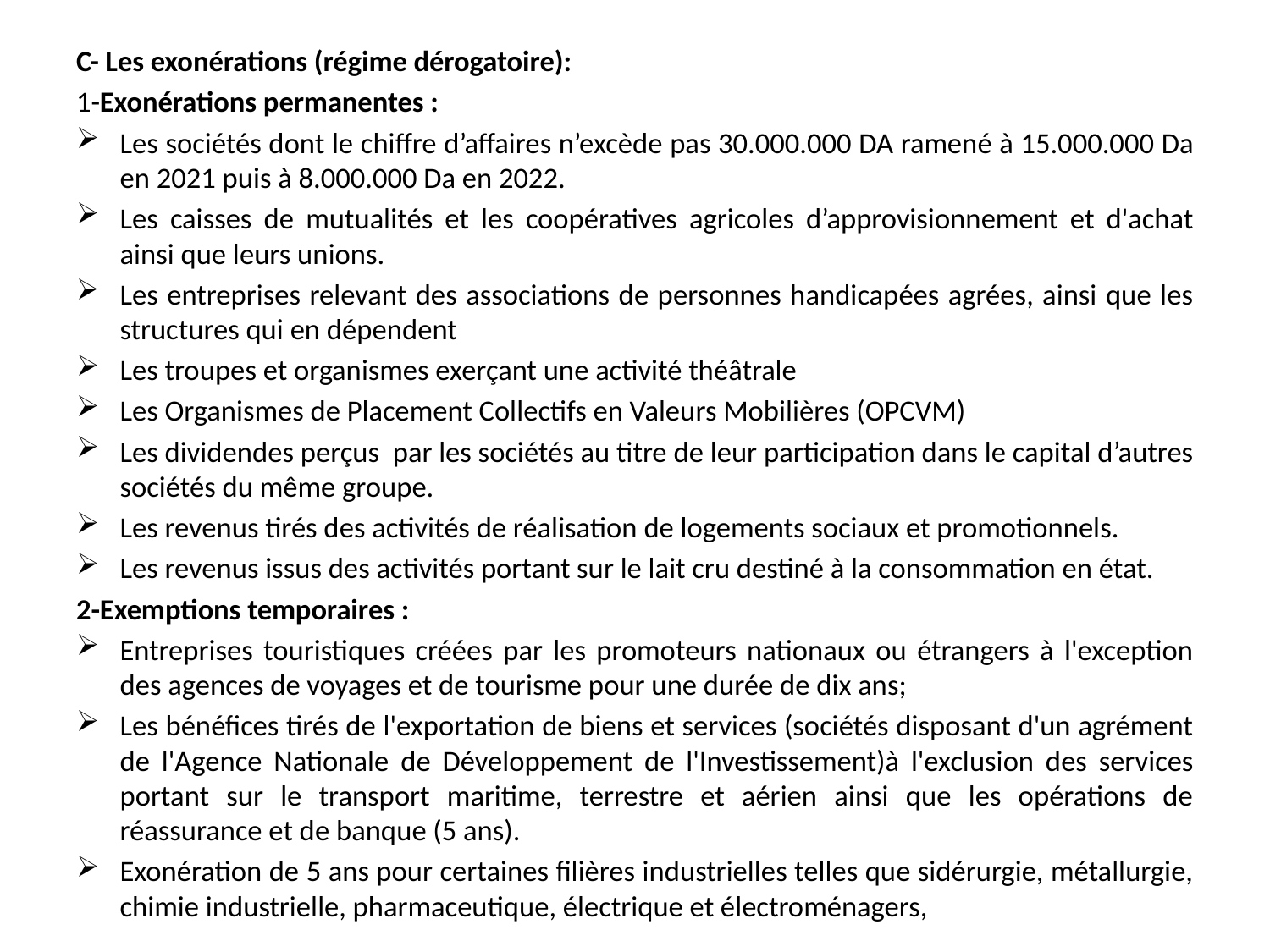

C- Les exonérations (régime dérogatoire):
1-Exonérations permanentes :
Les sociétés dont le chiffre d’affaires n’excède pas 30.000.000 DA ramené à 15.000.000 Da en 2021 puis à 8.000.000 Da en 2022.
Les caisses de mutualités et les coopératives agricoles d’approvisionnement et d'achat ainsi que leurs unions.
Les entreprises relevant des associations de personnes handicapées agrées, ainsi que les structures qui en dépendent
Les troupes et organismes exerçant une activité théâtrale
Les Organismes de Placement Collectifs en Valeurs Mobilières (OPCVM)
Les dividendes perçus  par les sociétés au titre de leur participation dans le capital d’autres sociétés du même groupe.
Les revenus tirés des activités de réalisation de logements sociaux et promotionnels.
Les revenus issus des activités portant sur le lait cru destiné à la consommation en état.
2-Exemptions temporaires :
Entreprises touristiques créées par les promoteurs nationaux ou étrangers à l'exception des agences de voyages et de tourisme pour une durée de dix ans;
Les bénéfices tirés de l'exportation de biens et services (sociétés disposant d'un agrément de l'Agence Nationale de Développement de l'Investissement)à l'exclusion des services portant sur le transport maritime, terrestre et aérien ainsi que les opérations de réassurance et de banque (5 ans).
Exonération de 5 ans pour certaines filières industrielles telles que sidérurgie, métallurgie, chimie industrielle, pharmaceutique, électrique et électroménagers,